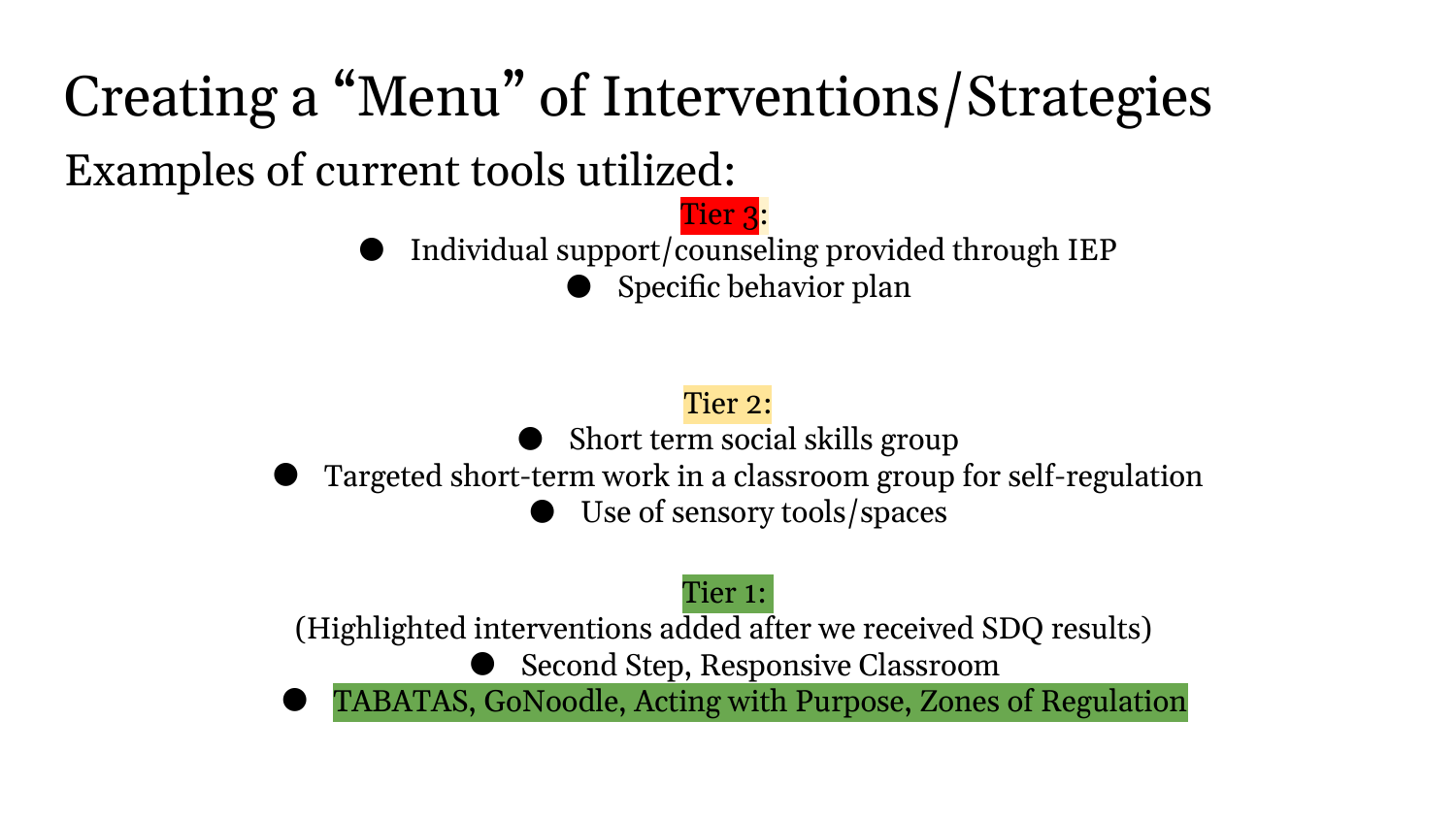

# Creating a “Menu” of Interventions/Strategies
Examples of current tools utilized:
Tier 3:
Individual support/counseling provided through IEP
Specific behavior plan

Tier 2:
Short term social skills group
Targeted short-term work in a classroom group for self-regulation
Use of sensory tools/spaces

Tier 1:
(Highlighted interventions added after we received SDQ results)
Second Step, Responsive Classroom
TABATAS, GoNoodle, Acting with Purpose, Zones of Regulation